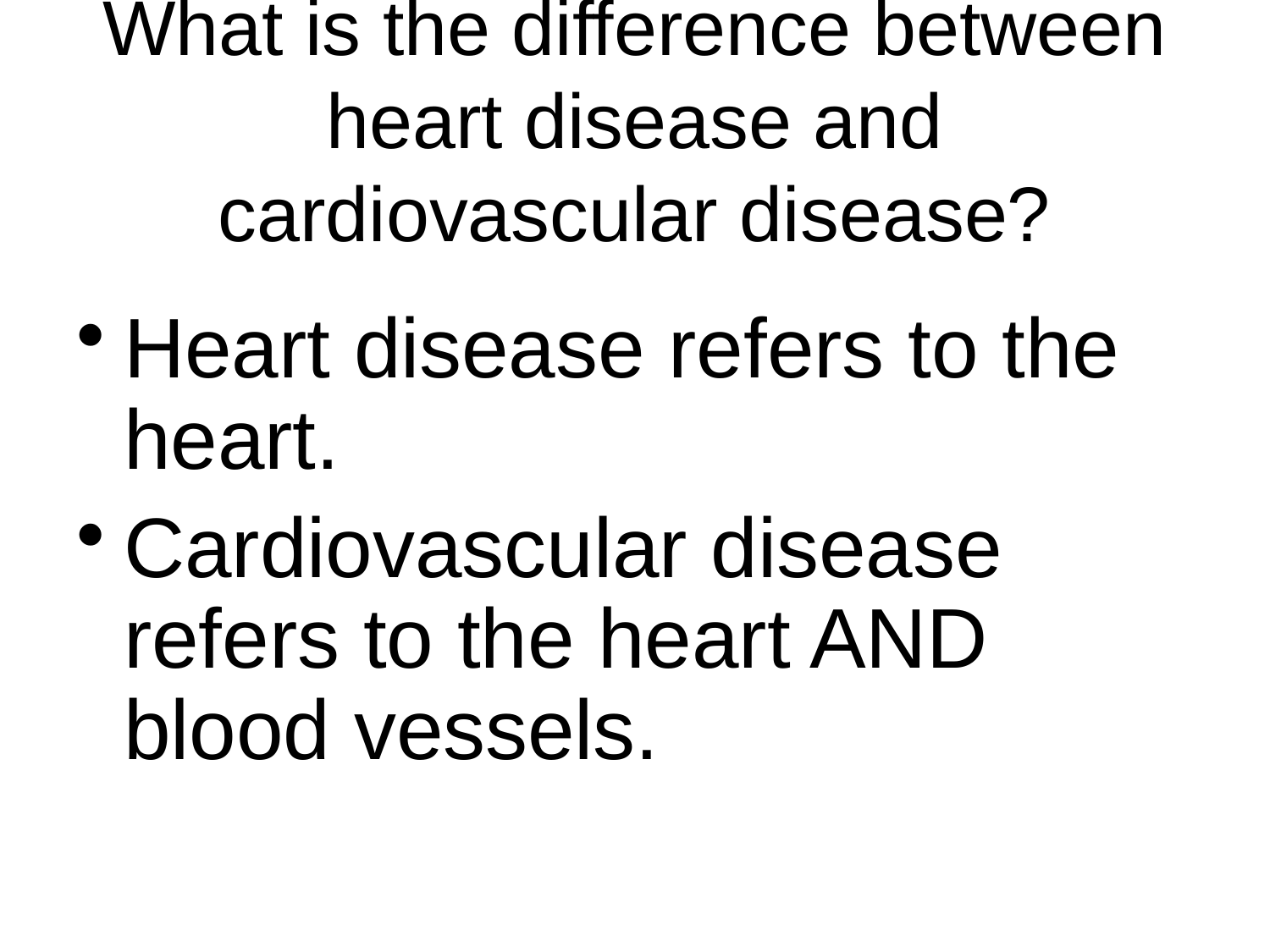

# What is the difference between heart disease and cardiovascular disease?

Heart disease refers to the heart.
Cardiovascular disease refers to the heart AND blood vessels.